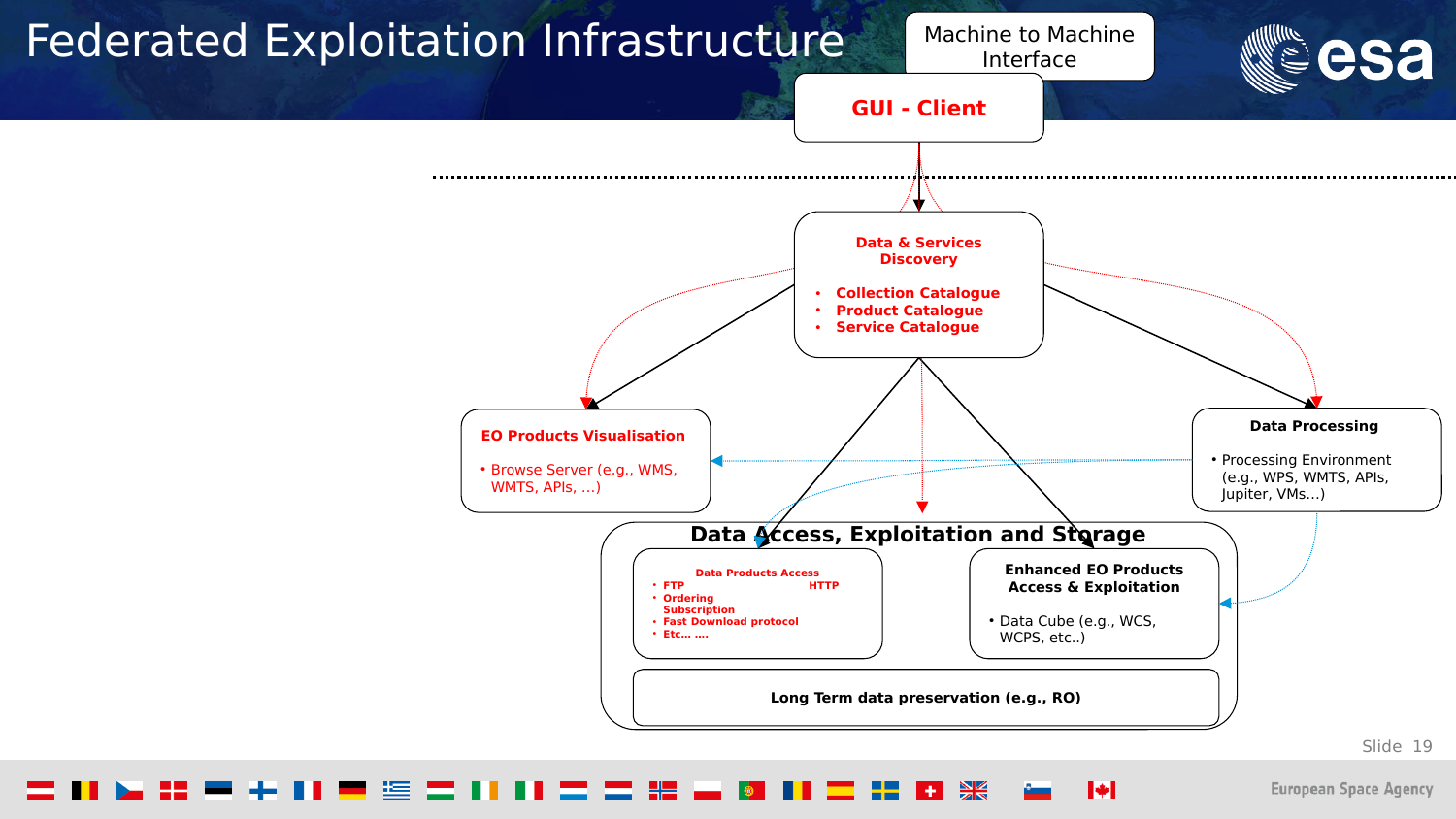

# Federated Exploitation Infrastructure
Machine to Machine Interface
GUI - Client
Data & Services Discovery

Collection Catalogue
Product Catalogue
Service Catalogue
Data Processing

Processing Environment (e.g., WPS, WMTS, APIs, Jupiter, VMs…)
EO Products Visualisation

Browse Server (e.g., WMS, WMTS, APIs, …)
Data Access, Exploitation and Storage

Data Products Access
FTP	HTTP
Ordering	Subscription
Fast Download protocol
Etc… ….
Enhanced EO Products Access & Exploitation

Data Cube (e.g., WCS, WCPS, etc..)
Long Term data preservation (e.g., RO)